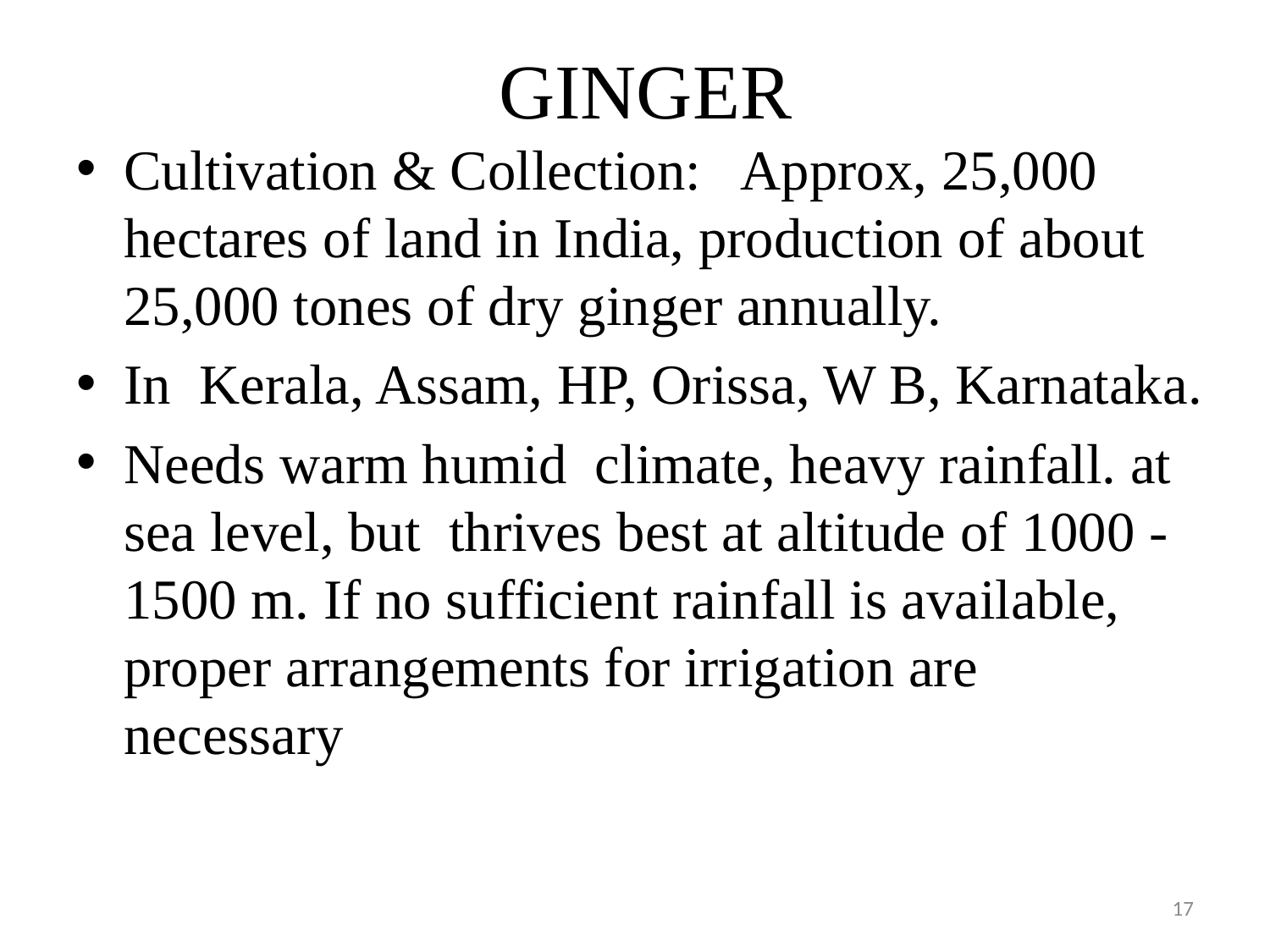

# GINGER
Cultivation & Collection:   Approx, 25,000 hectares of land in India, production of about  25,000 tones of dry ginger annually.
In  Kerala, Assam, HP, Orissa, W B, Karnataka.
Needs warm humid  climate, heavy rainfall. at sea level, but  thrives best at altitude of 1000 - 1500 m. If no sufficient rainfall is available, proper arrangements for irrigation are necessary

17